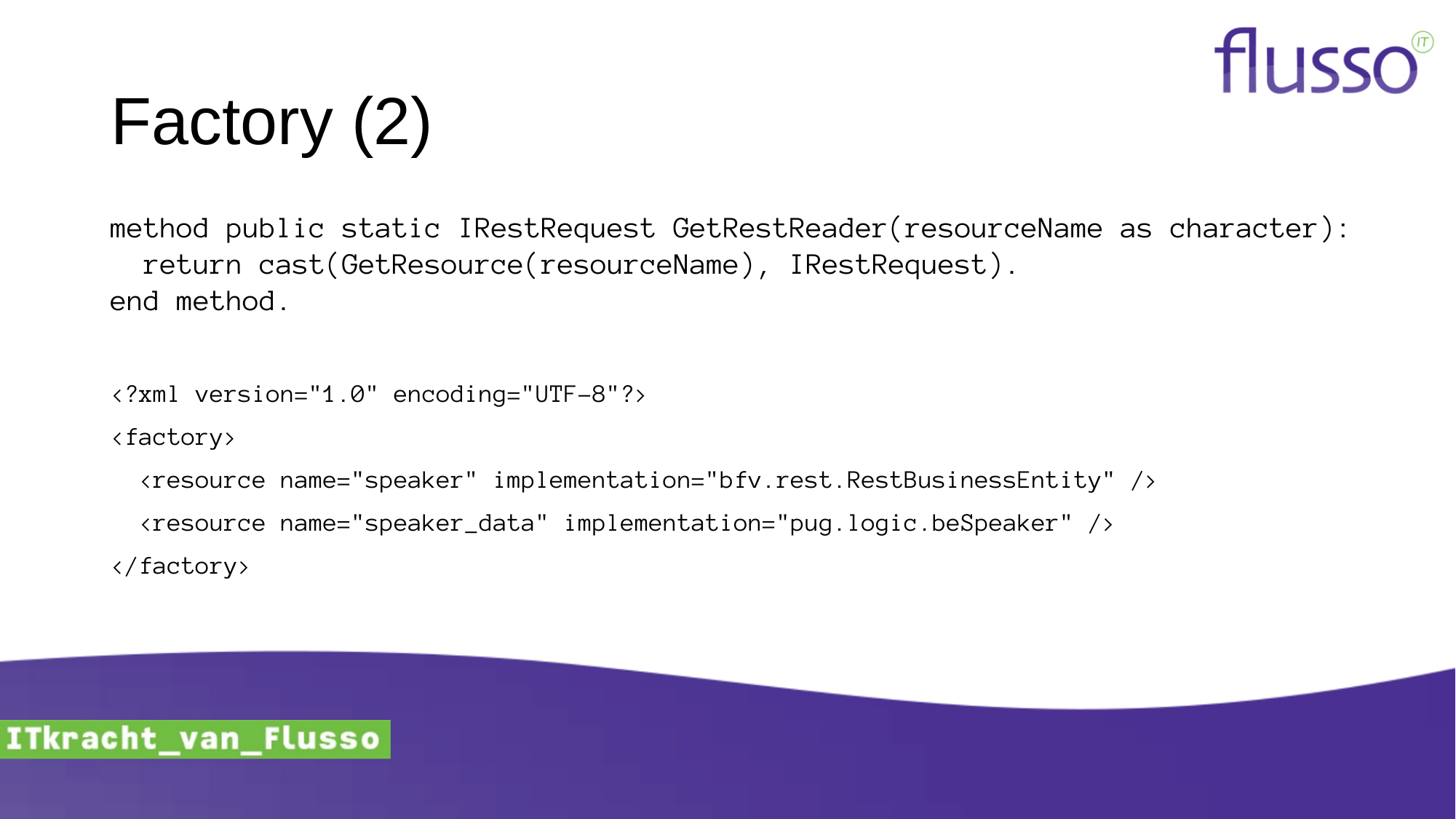

# Factory (2)
method public static IRestRequest GetRestReader(resourceName as character):
  return cast(GetResource(resourceName), IRestRequest).
end method.

<?xml version="1.0" encoding="UTF-8"?>
<factory>
  <resource name="speaker" implementation="bfv.rest.RestBusinessEntity" />
  <resource name="speaker_data" implementation="pug.logic.beSpeaker" />
</factory>